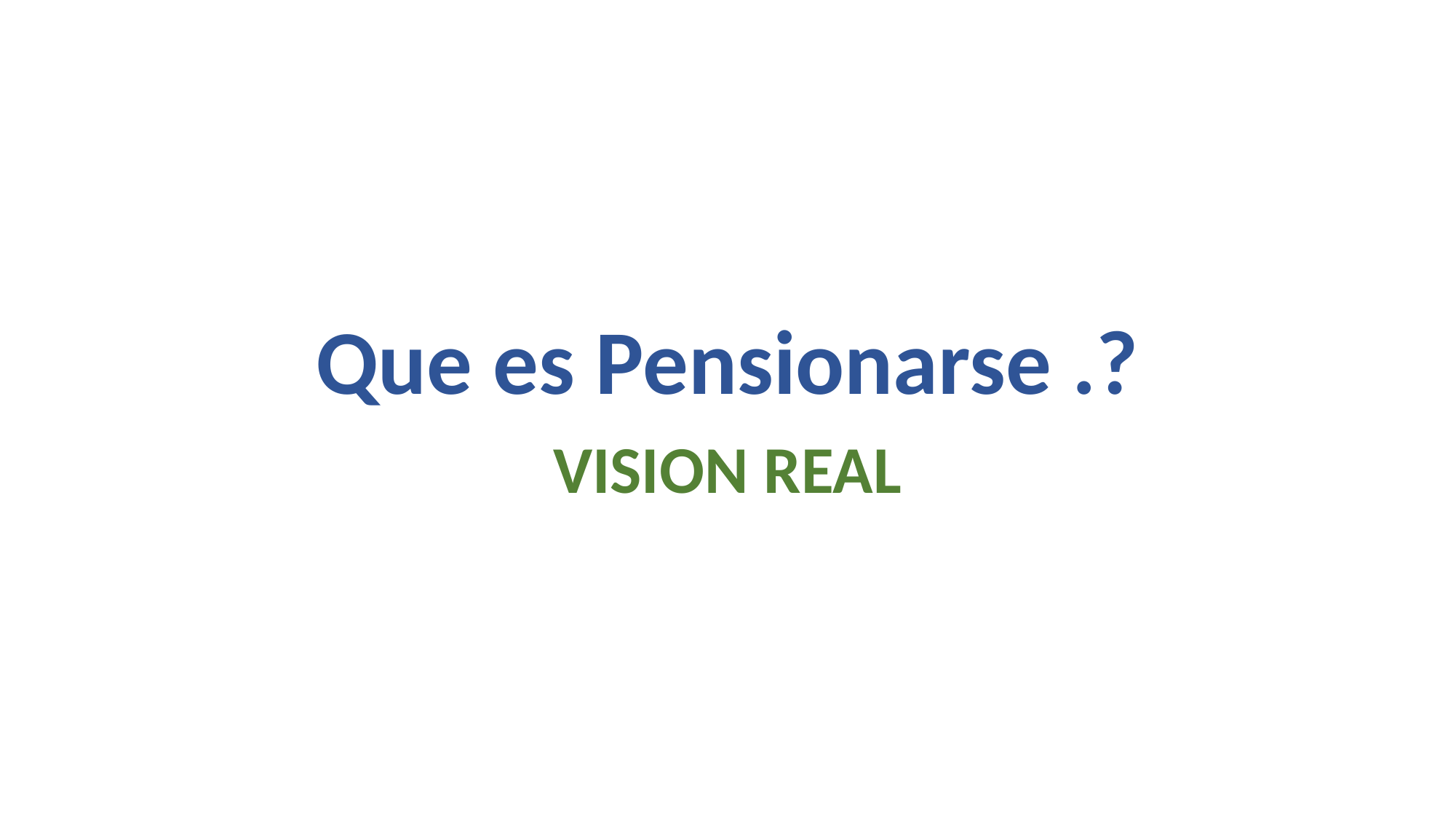

# Que es Pensionarse .?
VISION REAL